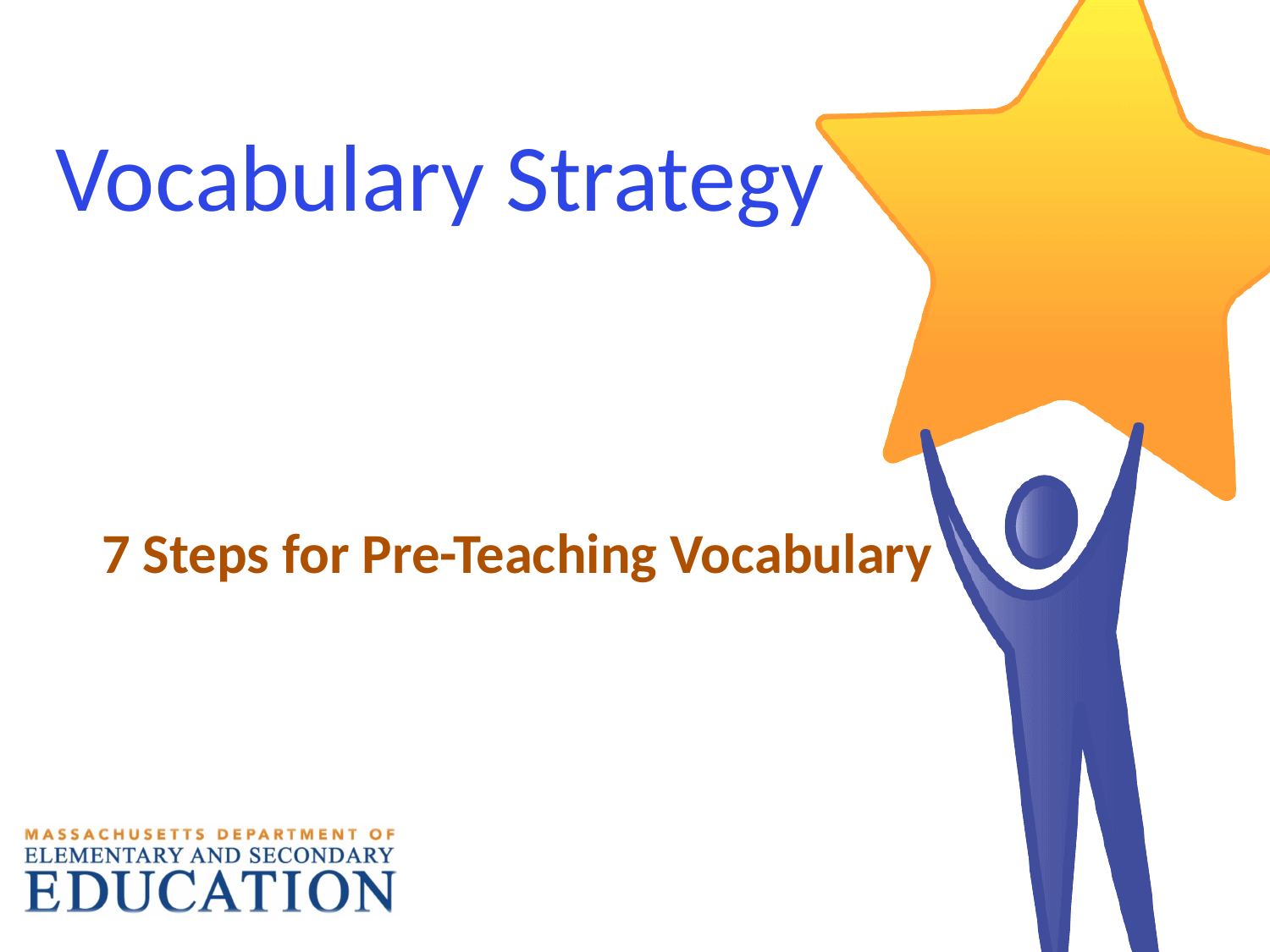

# Vocabulary Strategy
7 Steps for Pre-Teaching Vocabulary